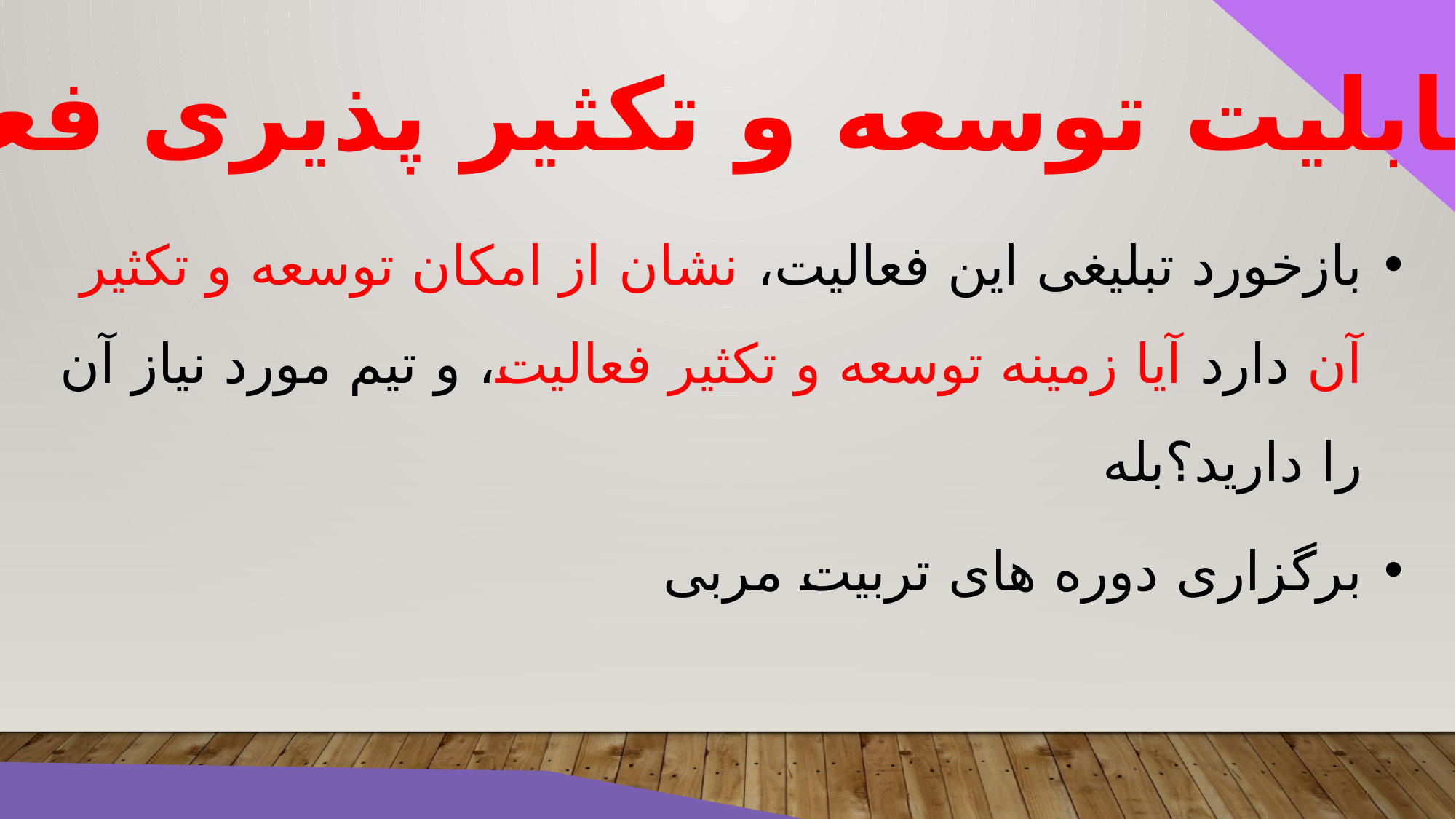

قابلیت توسعه و تکثیر پذیری فعالیت
بازخورد تبلیغی این فعالیت، نشان از امکان توسعه و تکثیر آن دارد آیا زمینه توسعه و تکثیر فعالیت، و تیم مورد نیاز آن را دارید؟بله
برگزاری دوره های تربیت مربی